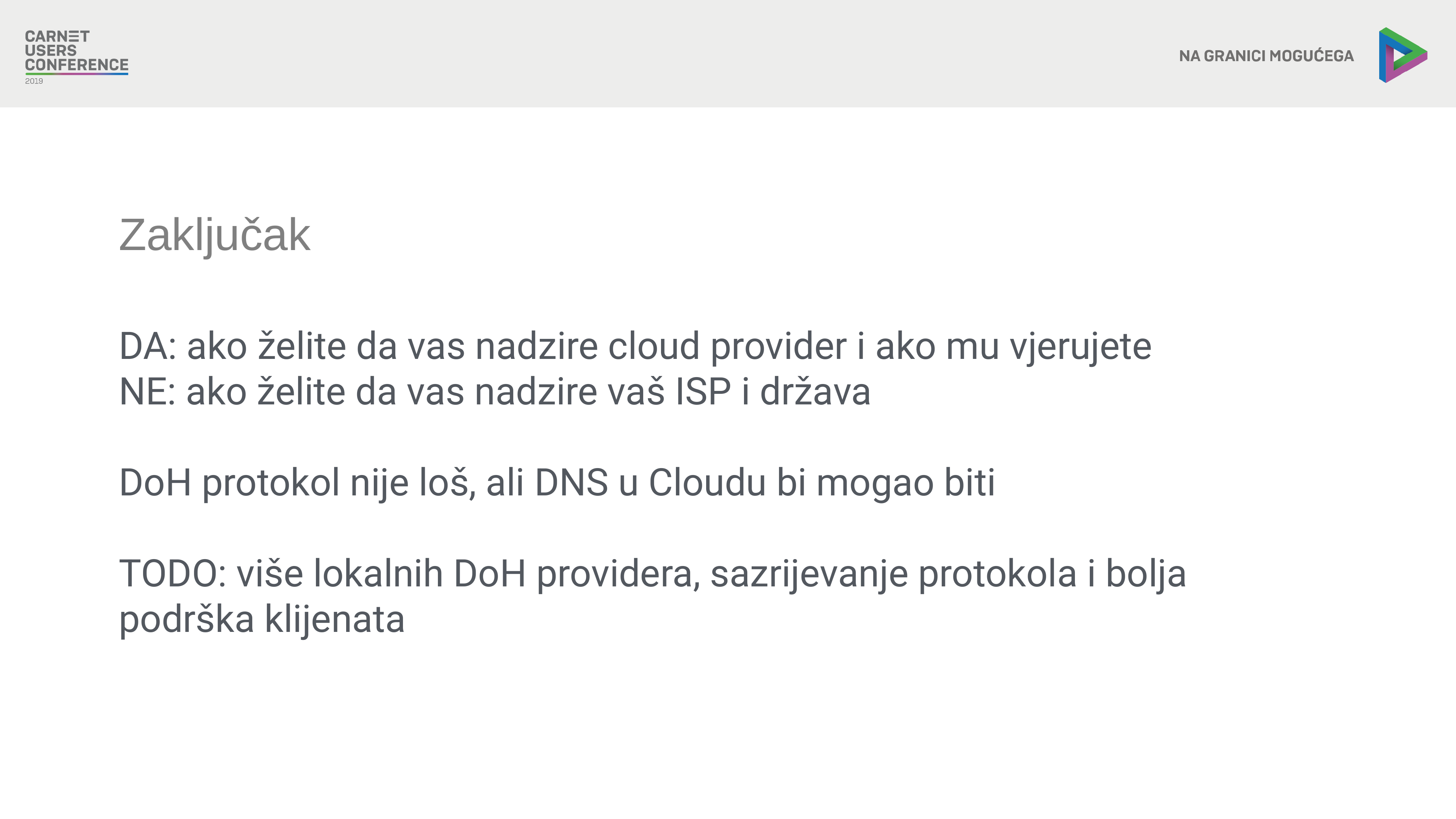

Zaključak
DA: ako želite da vas nadzire cloud provider i ako mu vjerujete
NE: ako želite da vas nadzire vaš ISP i država

DoH protokol nije loš, ali DNS u Cloudu bi mogao biti

TODO: više lokalnih DoH providera, sazrijevanje protokola i bolja podrška klijenata